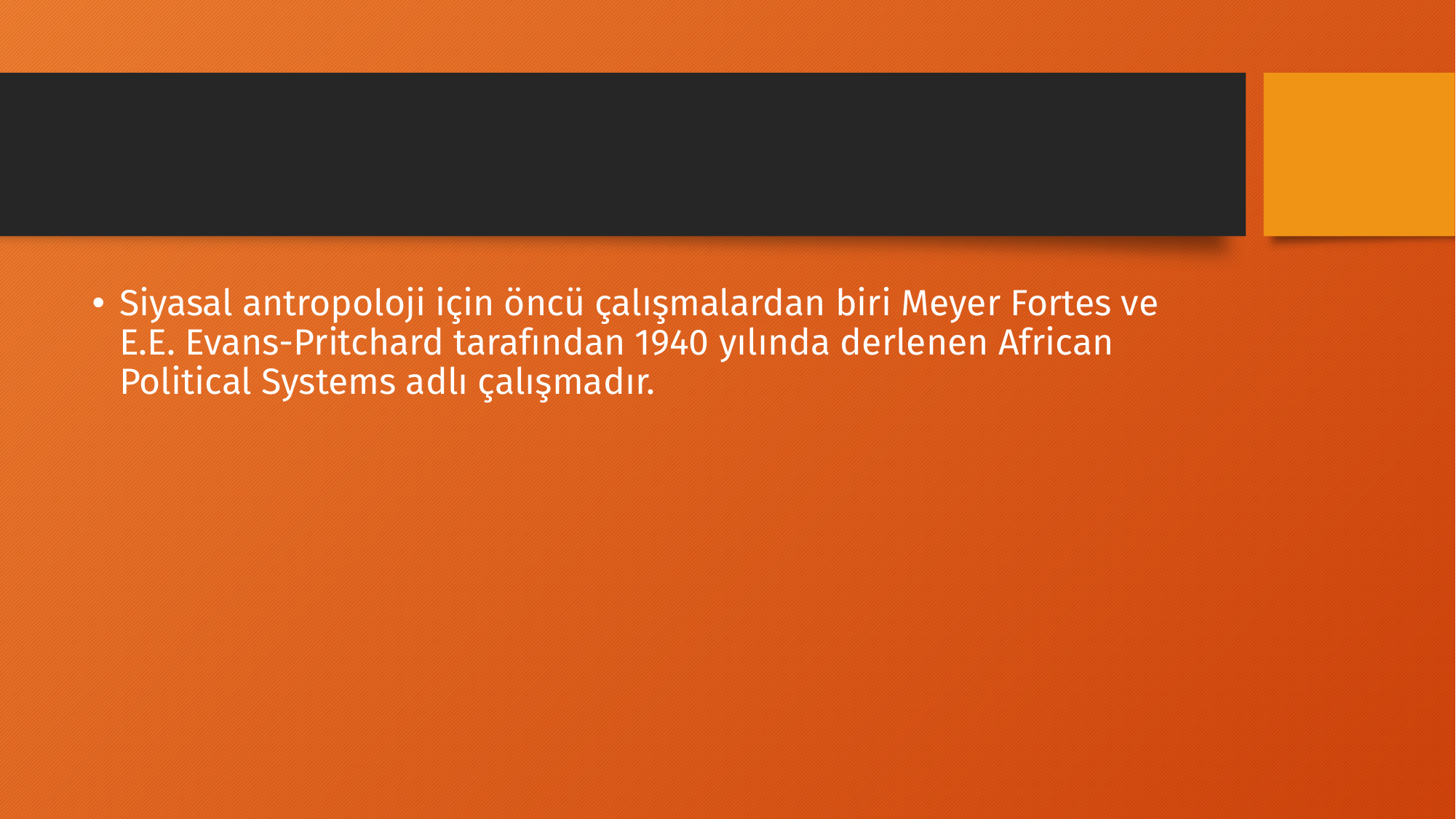

#
Siyasal antropoloji için öncü çalışmalardan biri Meyer Fortes ve E.E. Evans-Pritchard tarafından 1940 yılında derlenen African Political Systems adlı çalışmadır.